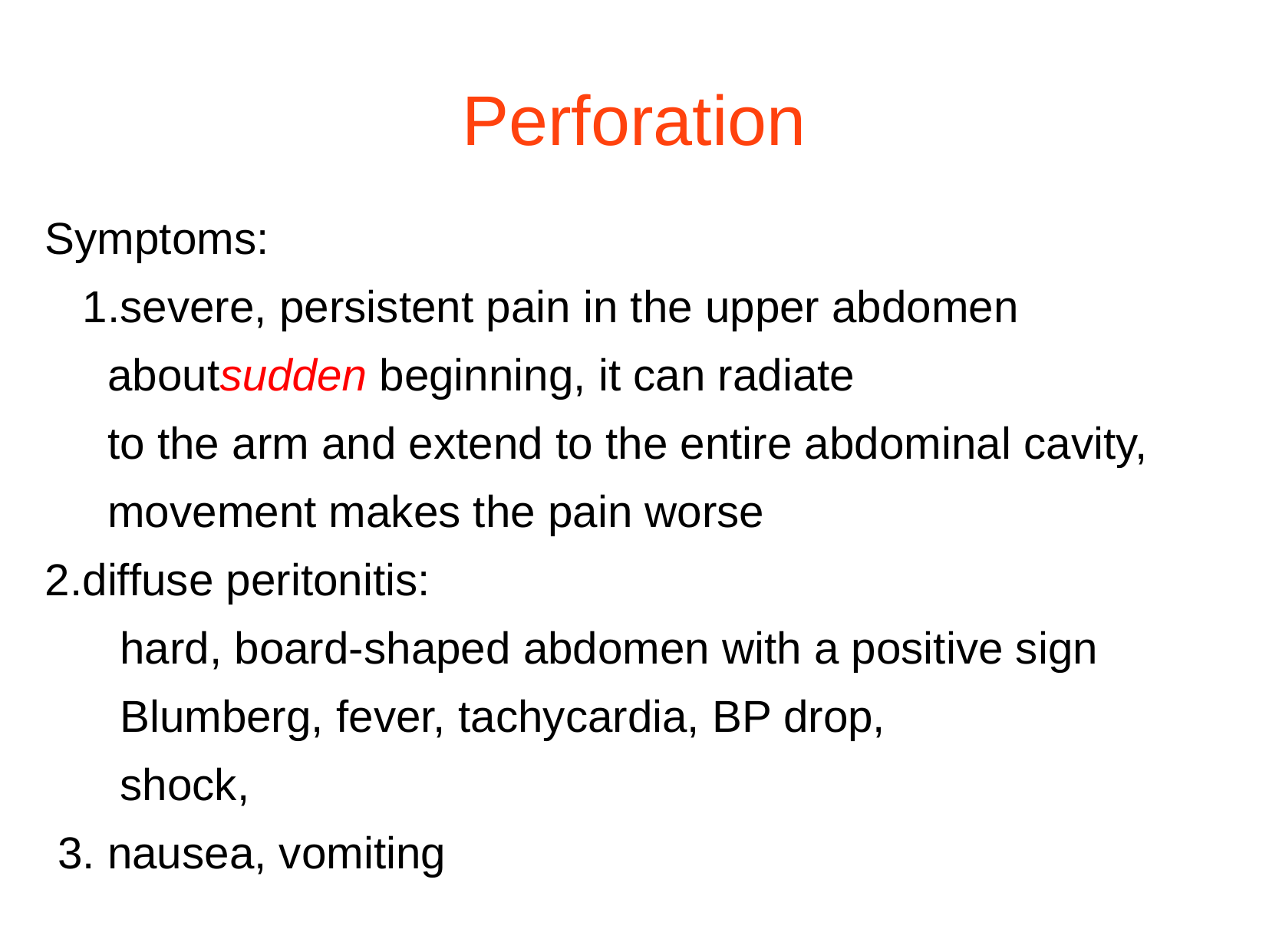

Perforation
Symptoms:
   1.severe, persistent pain in the upper abdomen
     aboutsudden beginning, it can radiate
     to the arm and extend to the entire abdominal cavity,
     movement makes the pain worse
2.diffuse peritonitis:
      hard, board-shaped abdomen with a positive sign
      Blumberg, fever, tachycardia, BP drop,
      shock,
 3. nausea, vomiting